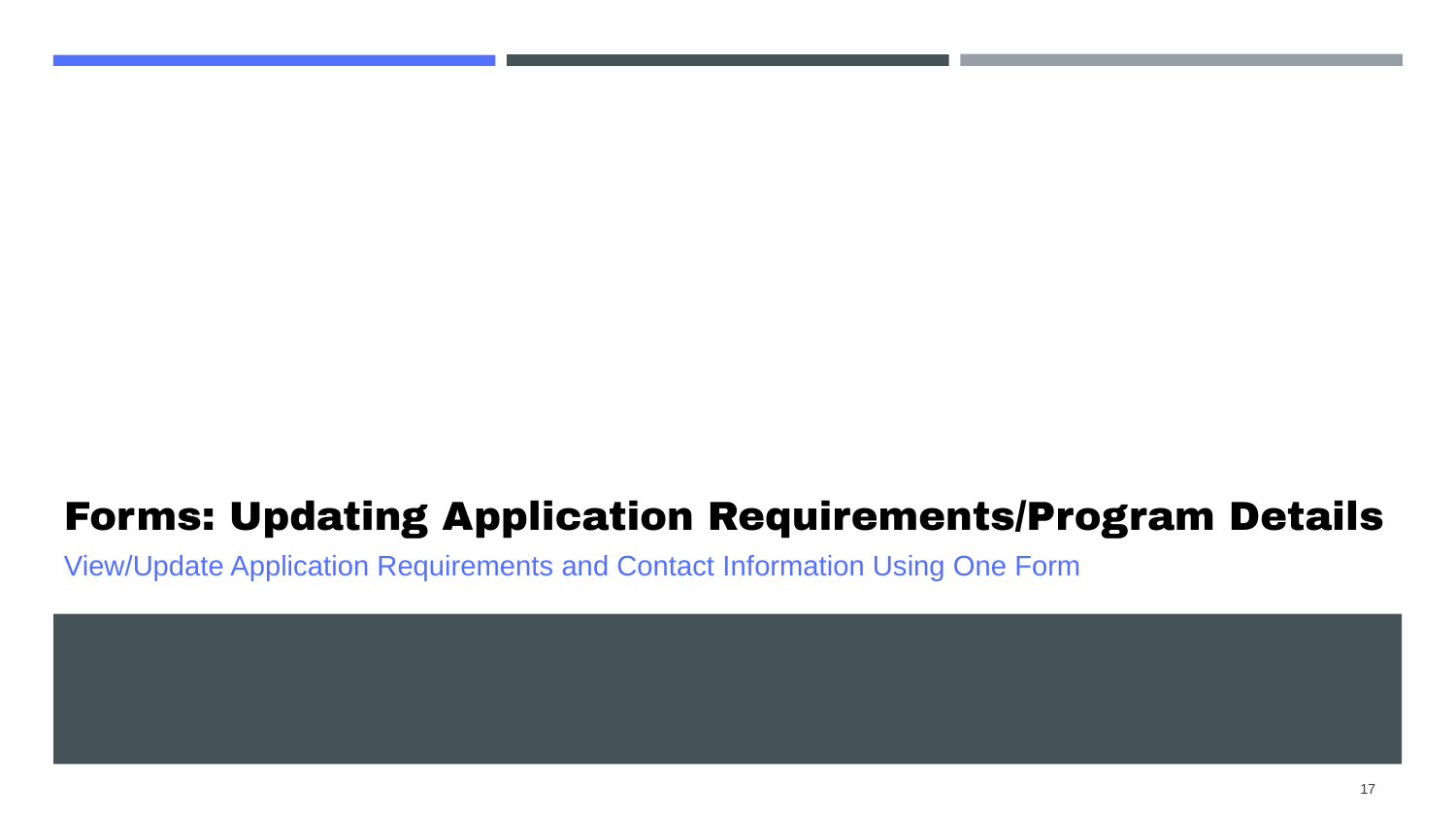

# Forms: Updating Application Requirements/Program Details
View/Update Application Requirements and Contact Information Using One Form

17